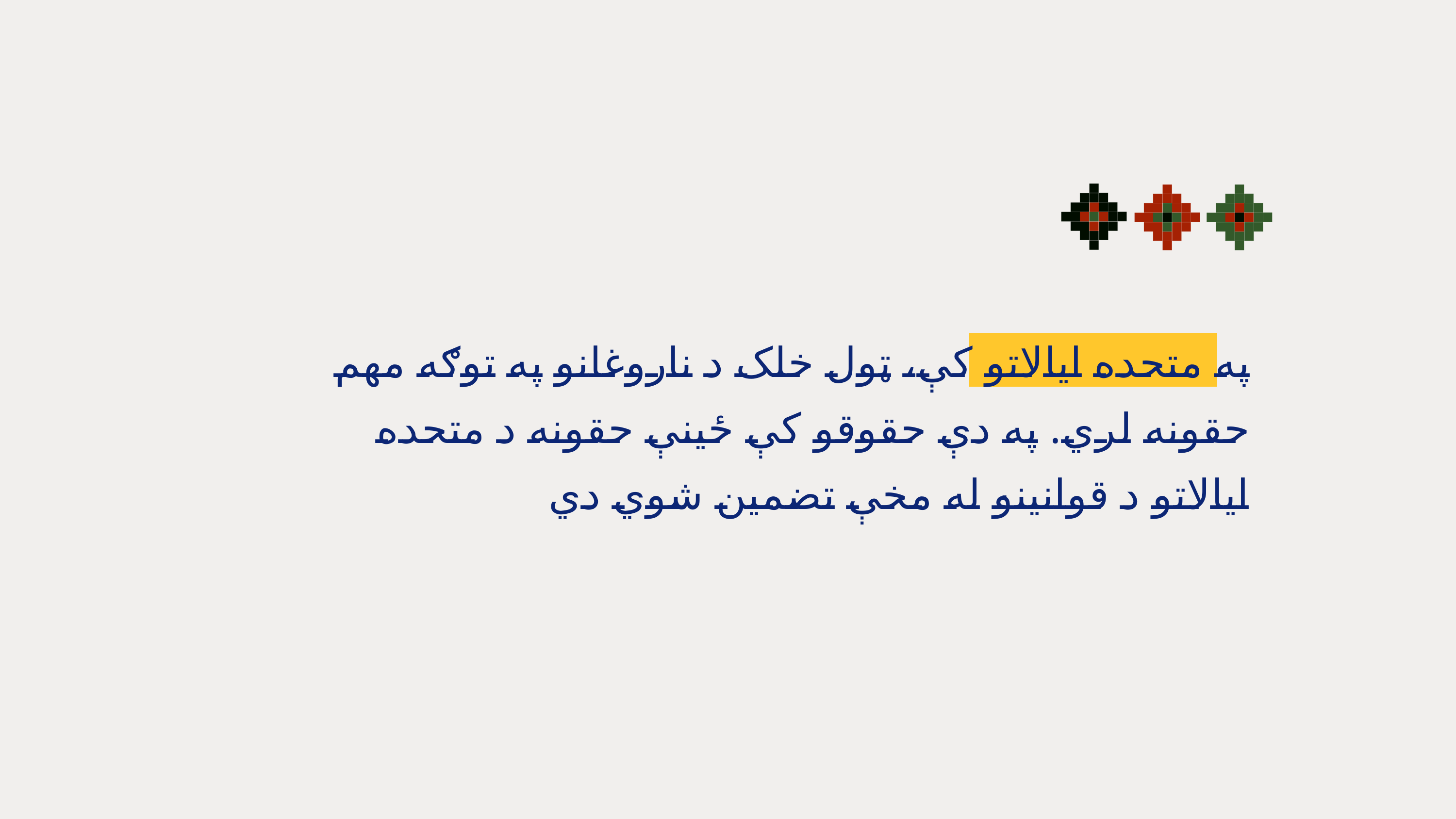

په متحده ایالاتو کې، ټول خلک د ناروغانو په توګه مهم حقونه لري. په دې حقوقو کې ځینې حقونه د متحده ایالاتو د قوانینو له مخې تضمین شوي دي

.